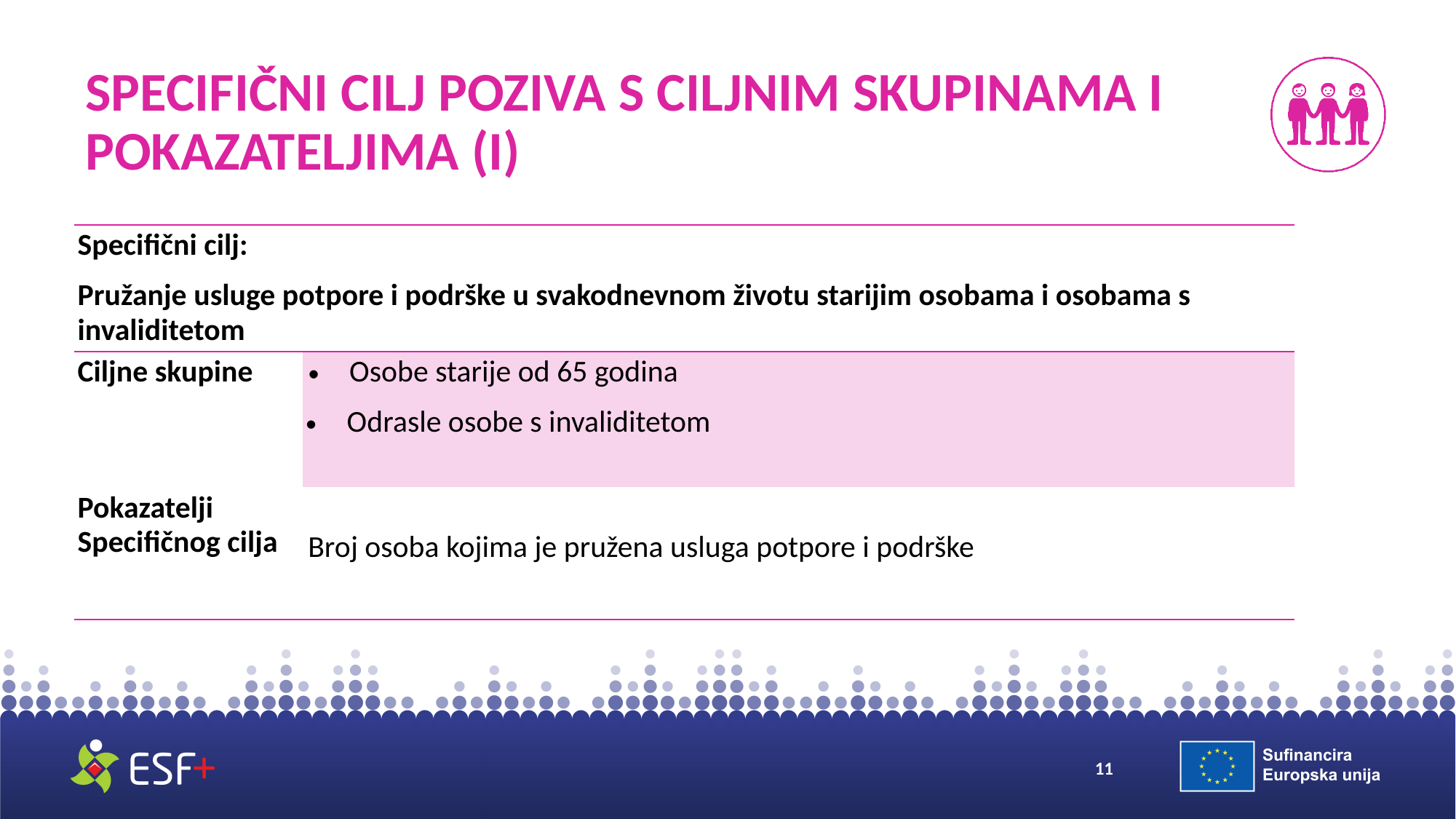

# SPECIFIČNI CILJ POZIVA S CILJNIM SKUPINAMA I POKAZATELJIMA (I)

| Specifični cilj: Pružanje usluge potpore i podrške u svakodnevnom životu starijim osobama i osobama s invaliditetom |  |
| --- | --- |
| Ciljne skupine | Osobe starije od 65 godina Odrasle osobe s invaliditetom |
| Pokazatelji Specifičnog cilja | Broj osoba kojima je pružena usluga potpore i podrške |
11